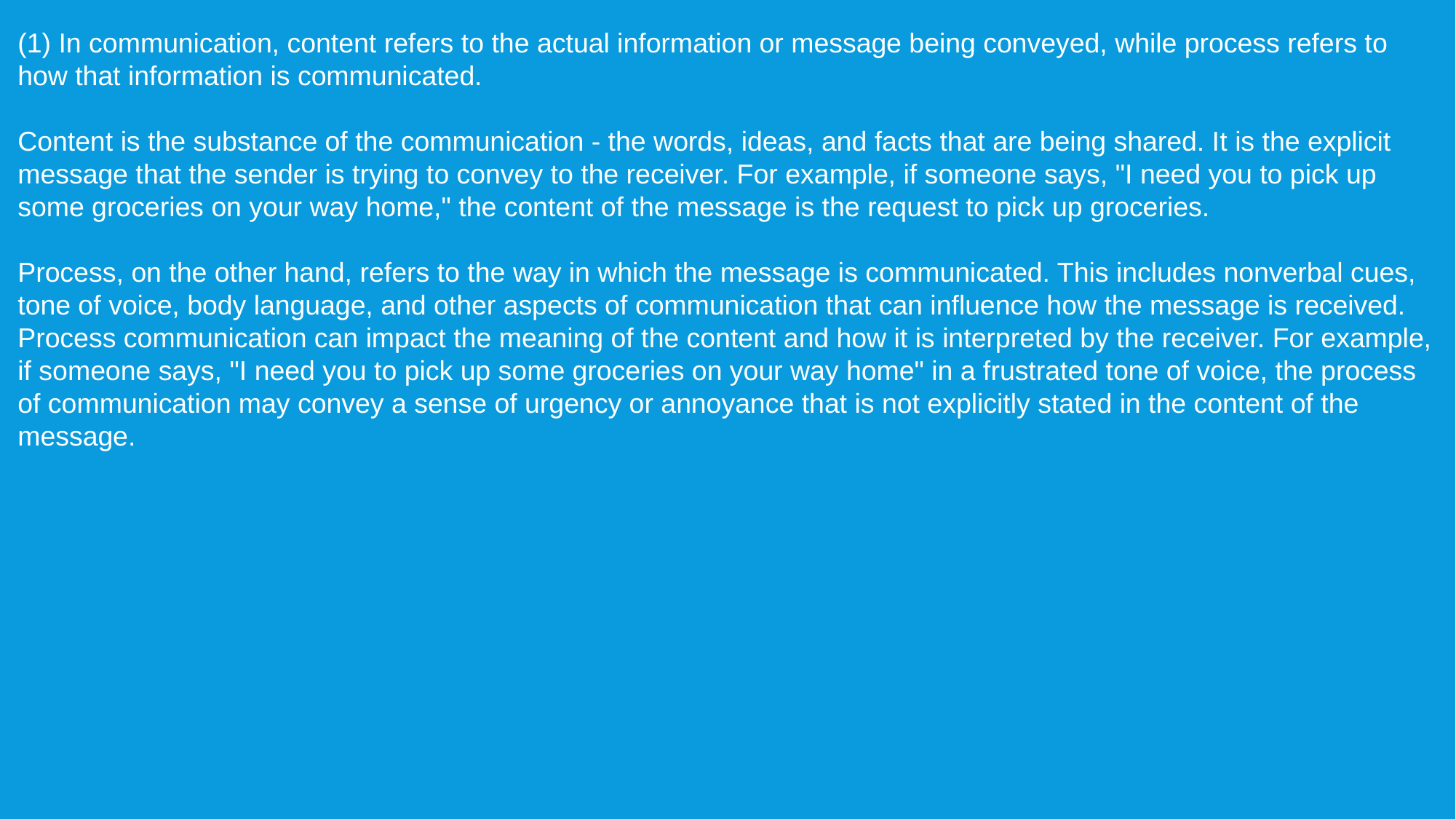

(1) In communication, content refers to the actual information or message being conveyed, while process refers to how that information is communicated.
Content is the substance of the communication - the words, ideas, and facts that are being shared. It is the explicit message that the sender is trying to convey to the receiver. For example, if someone says, "I need you to pick up some groceries on your way home," the content of the message is the request to pick up groceries.
Process, on the other hand, refers to the way in which the message is communicated. This includes nonverbal cues, tone of voice, body language, and other aspects of communication that can influence how the message is received. Process communication can impact the meaning of the content and how it is interpreted by the receiver. For example, if someone says, "I need you to pick up some groceries on your way home" in a frustrated tone of voice, the process of communication may convey a sense of urgency or annoyance that is not explicitly stated in the content of the message.